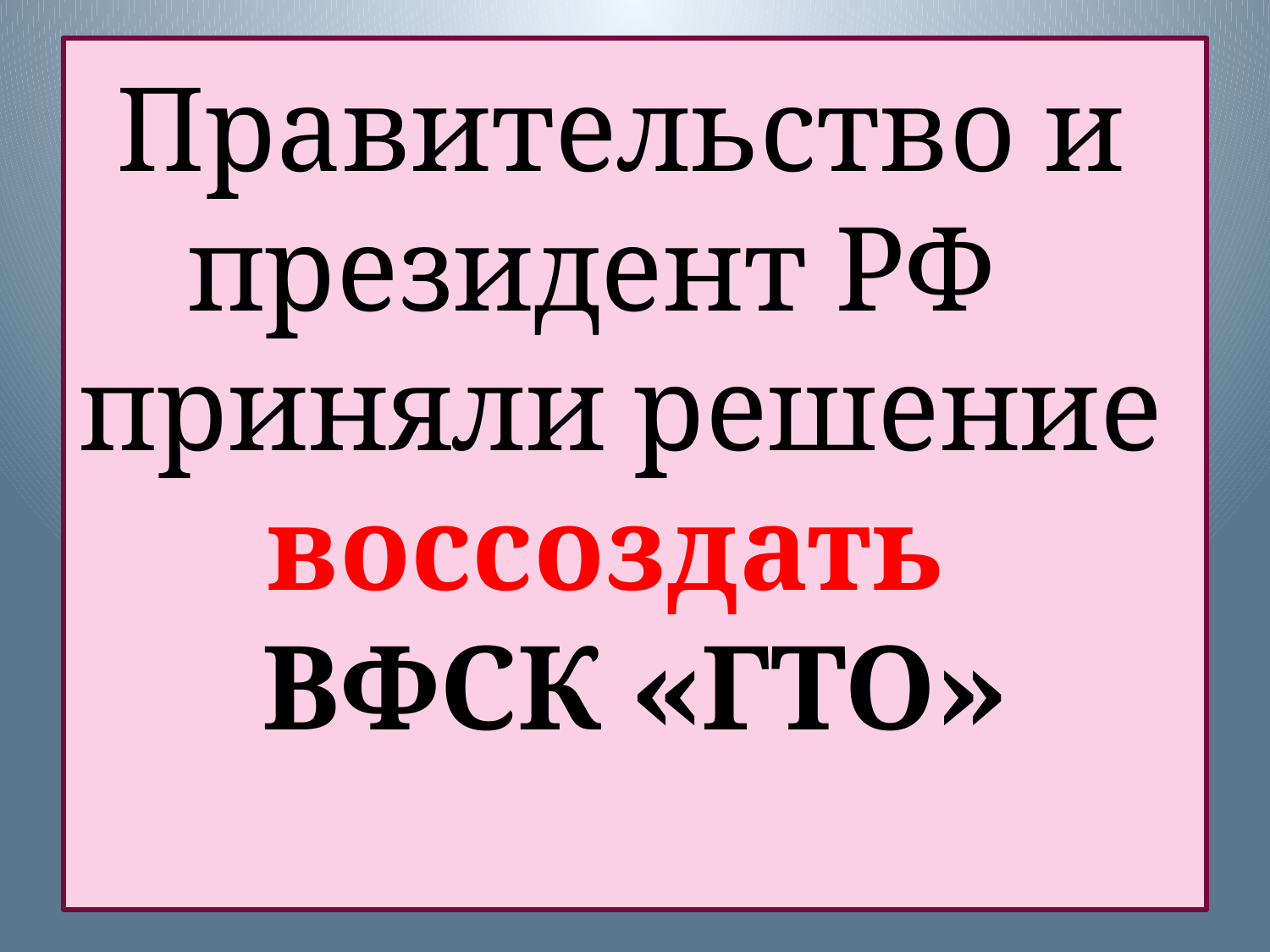

# Правительство и  президент РФ приняли решение воссоздать ВФСК «ГТО»